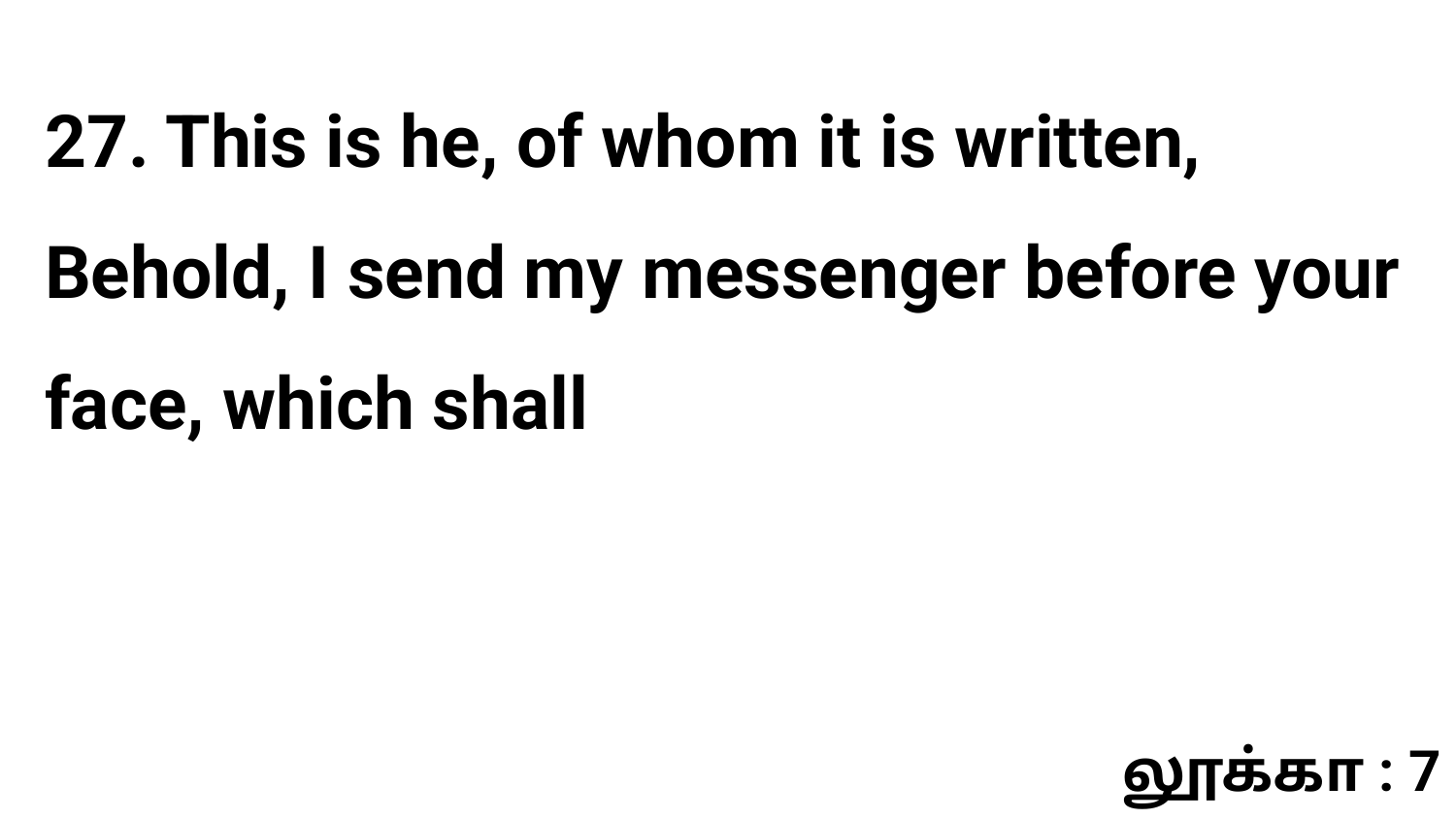

27. This is he, of whom it is written, Behold, I send my messenger before your face, which shall
லூக்கா : 7